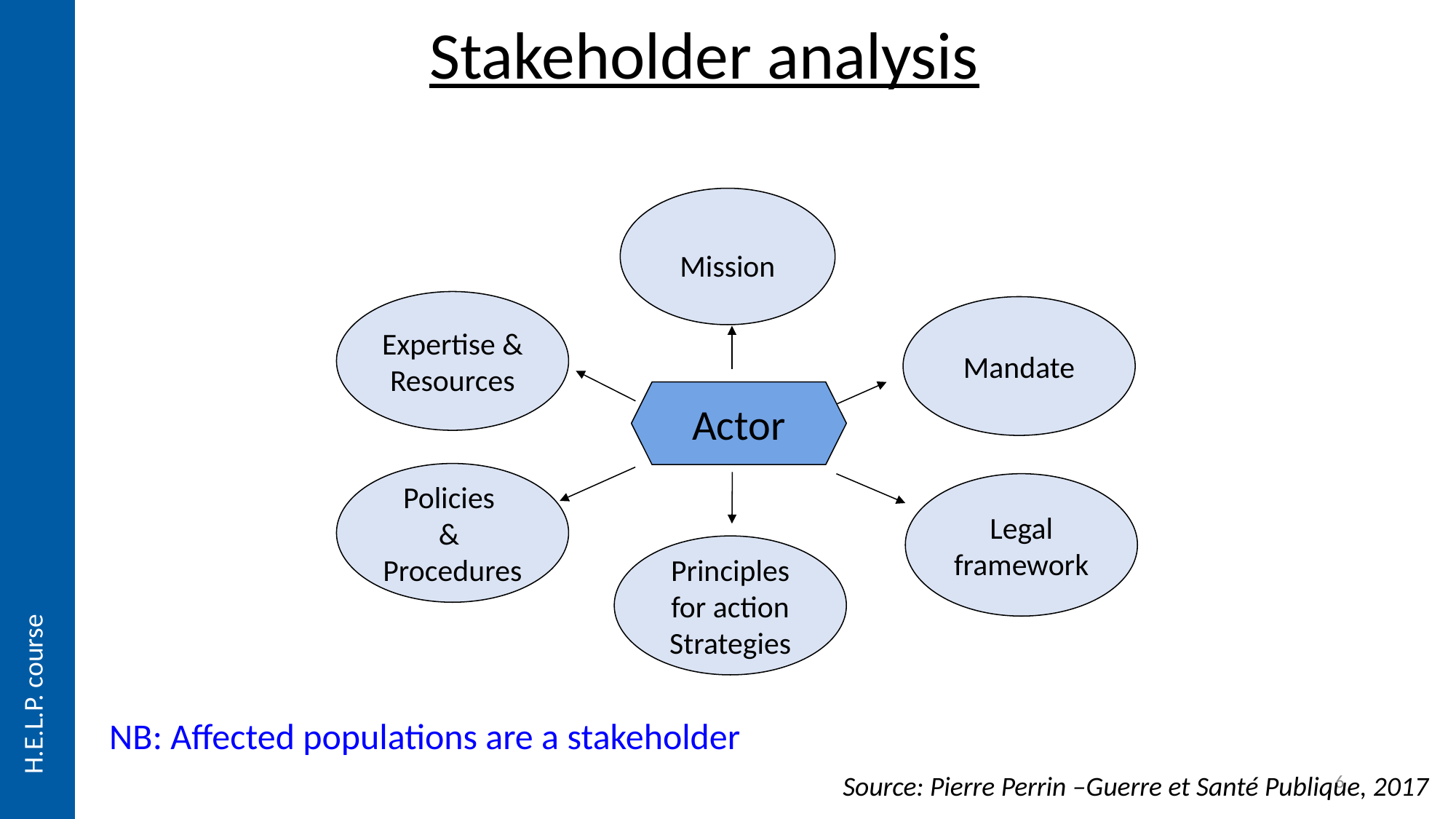

Stakeholder analysis

Mission
Expertise & Resources
Mandate
Actor
Policies
&
Procedures
Legal framework
Principles for action
Strategies
NB: Affected populations are a stakeholder
6
Source: Pierre Perrin –Guerre et Santé Publique, 2017